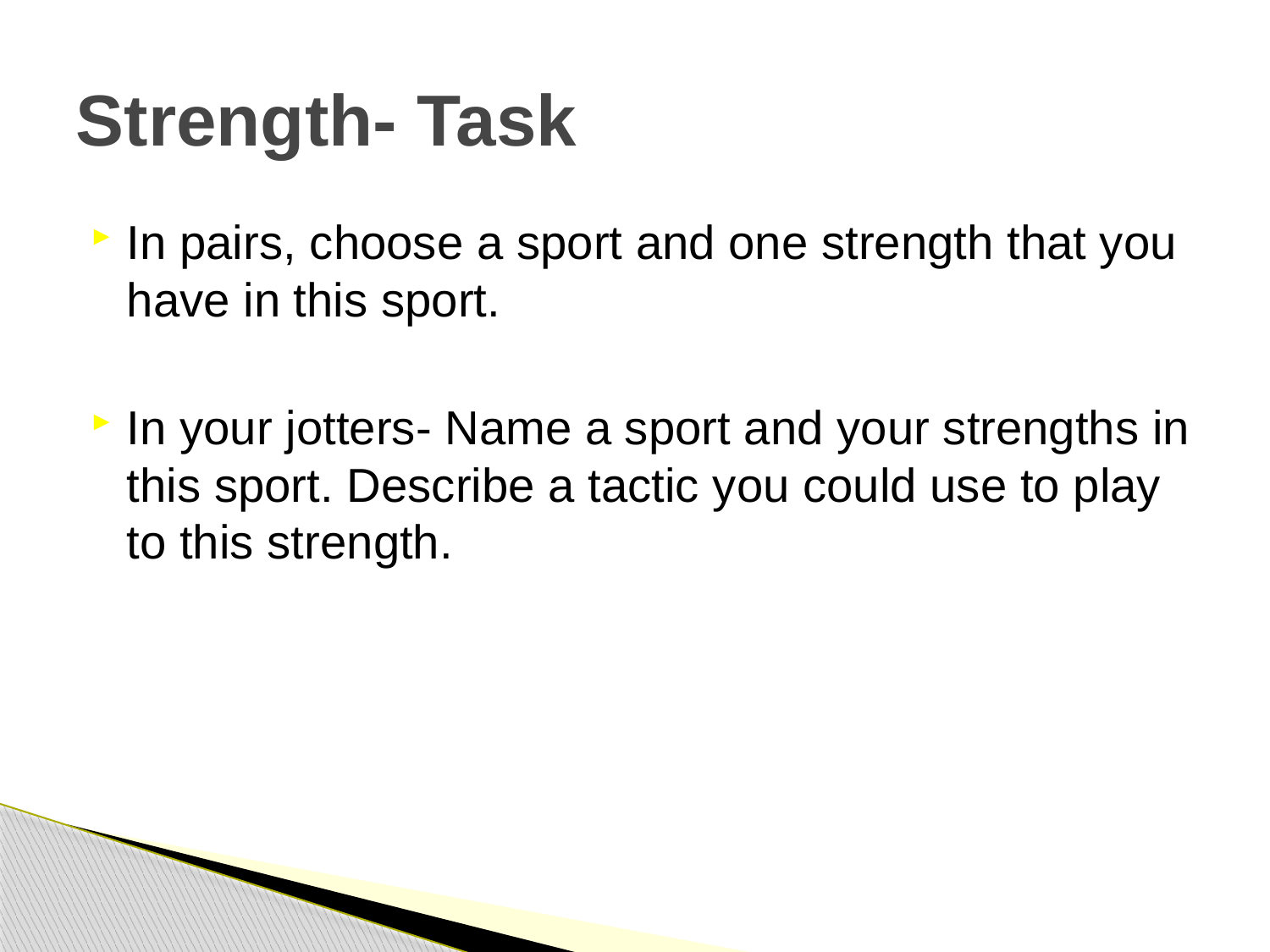

# Strength- Task
In pairs, choose a sport and one strength that you have in this sport.

In your jotters- Name a sport and your strengths in this sport. Describe a tactic you could use to play to this strength.